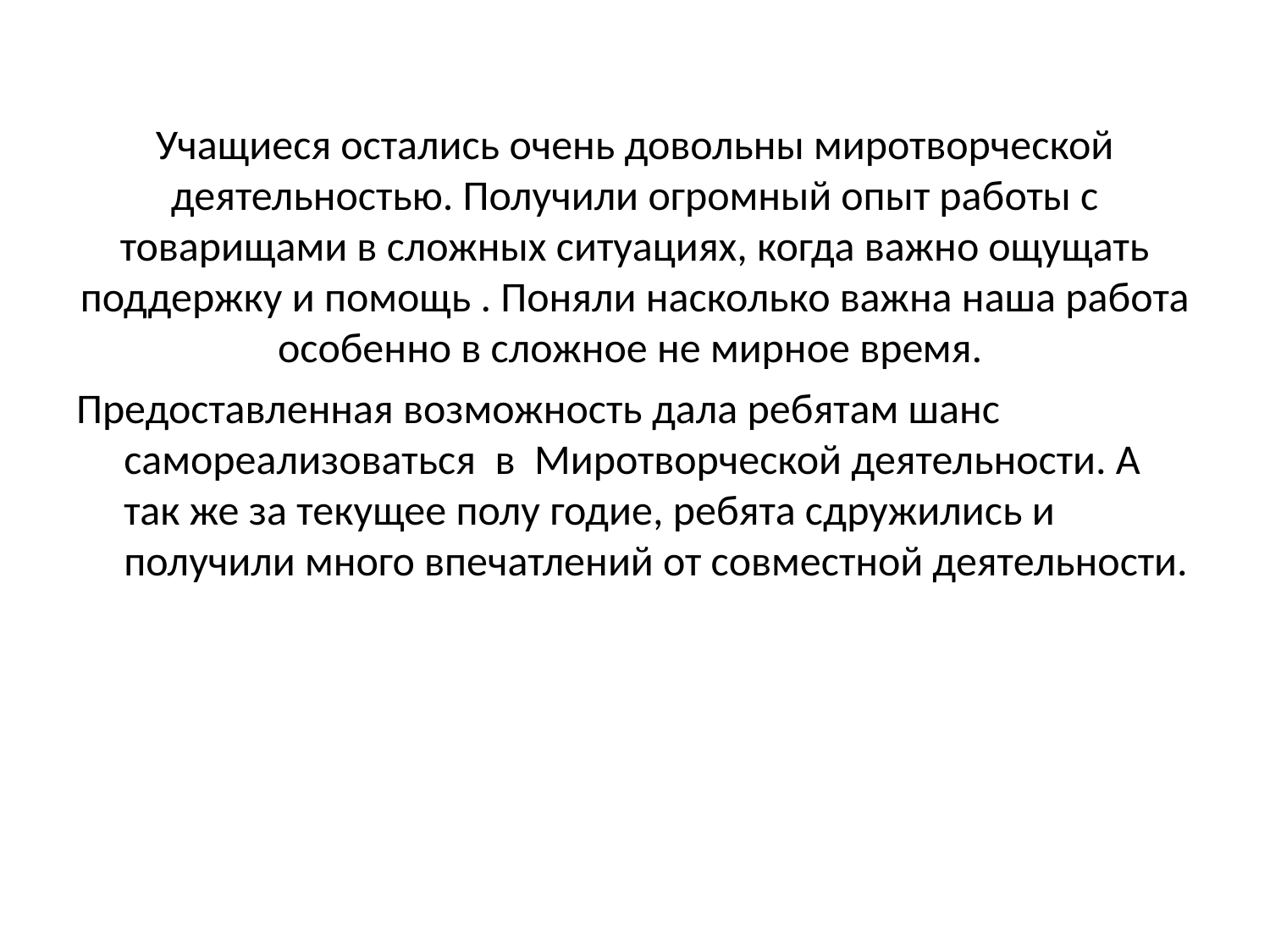

# Учащиеся остались очень довольны миротворческой деятельностью. Получили огромный опыт работы с товарищами в сложных ситуациях, когда важно ощущать поддержку и помощь . Поняли насколько важна наша работа особенно в сложное не мирное время.

Предоставленная возможность дала ребятам шанс самореализоваться  в  Миротворческой деятельности. А так же за текущее полу годие, ребята сдружились и получили много впечатлений от совместной деятельности.